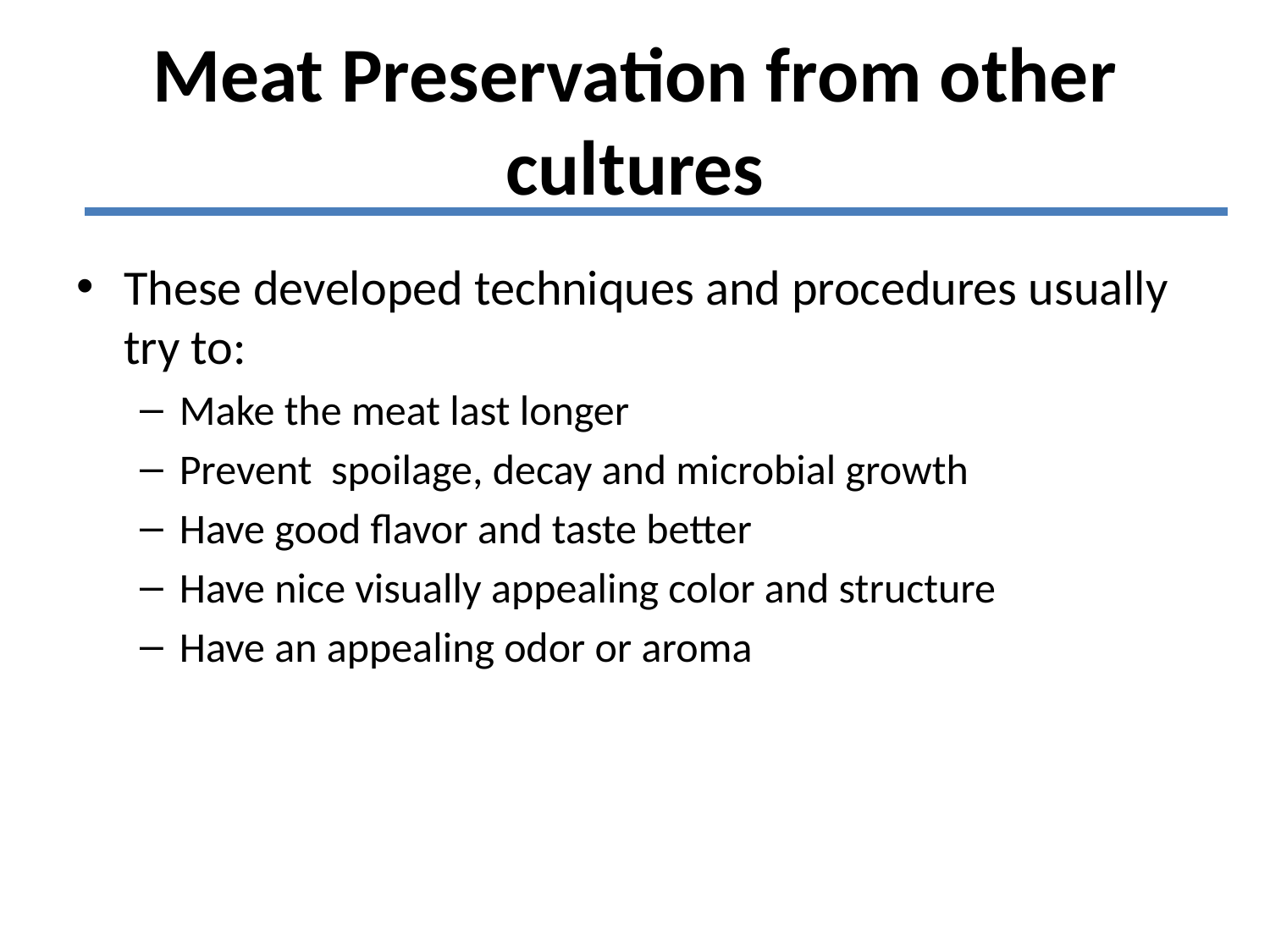

# Meat Preservation from other cultures
These developed techniques and procedures usually try to:
Make the meat last longer
Prevent  spoilage, decay and microbial growth
Have good flavor and taste better
Have nice visually appealing color and structure
Have an appealing odor or aroma